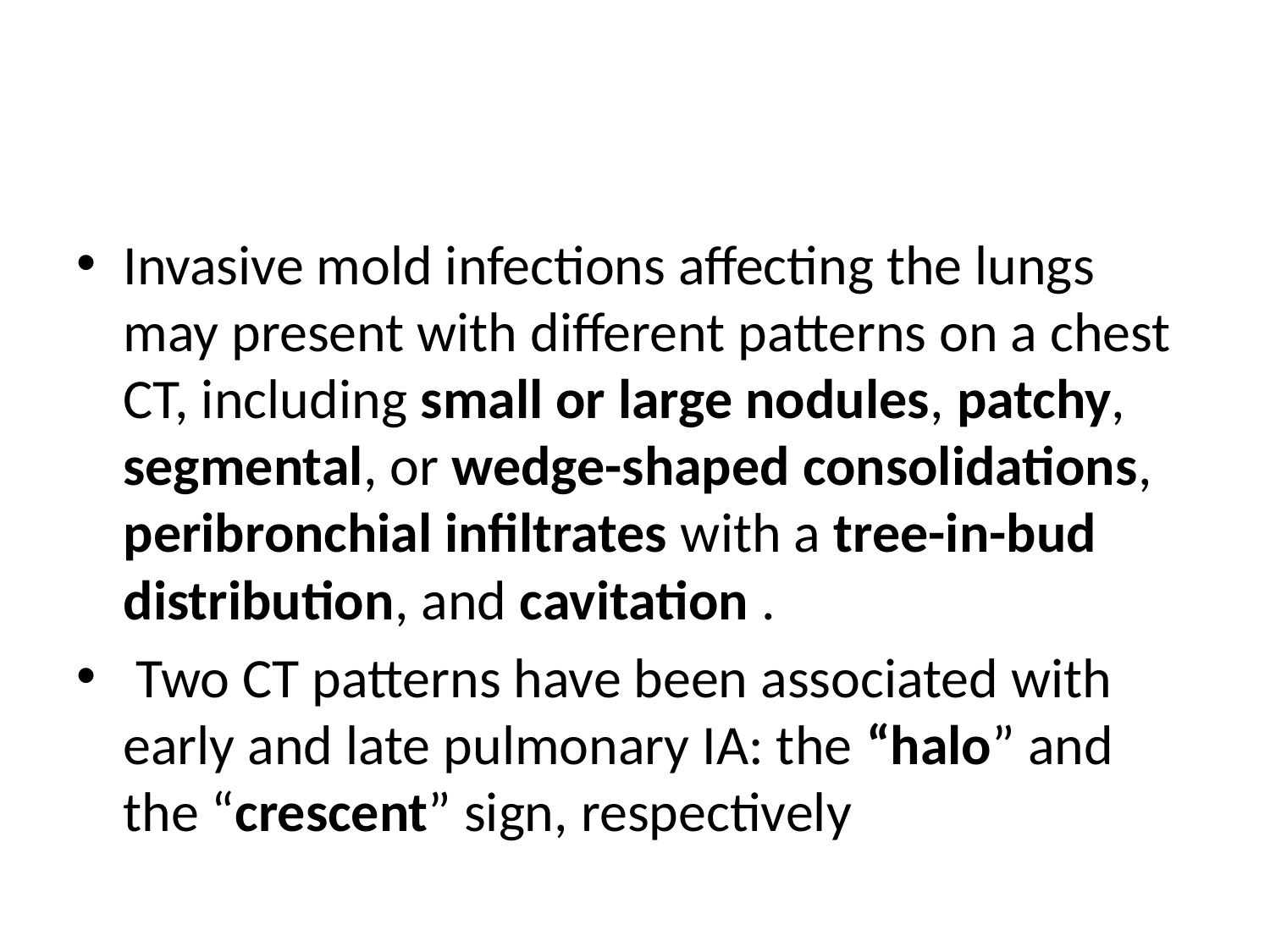

#
Invasive mold infections affecting the lungs may present with different patterns on a chest CT, including small or large nodules, patchy, segmental, or wedge-shaped consolidations, peribronchial infiltrates with a tree-in-bud distribution, and cavitation .
 Two CT patterns have been associated with early and late pulmonary IA: the “halo” and the “crescent” sign, respectively